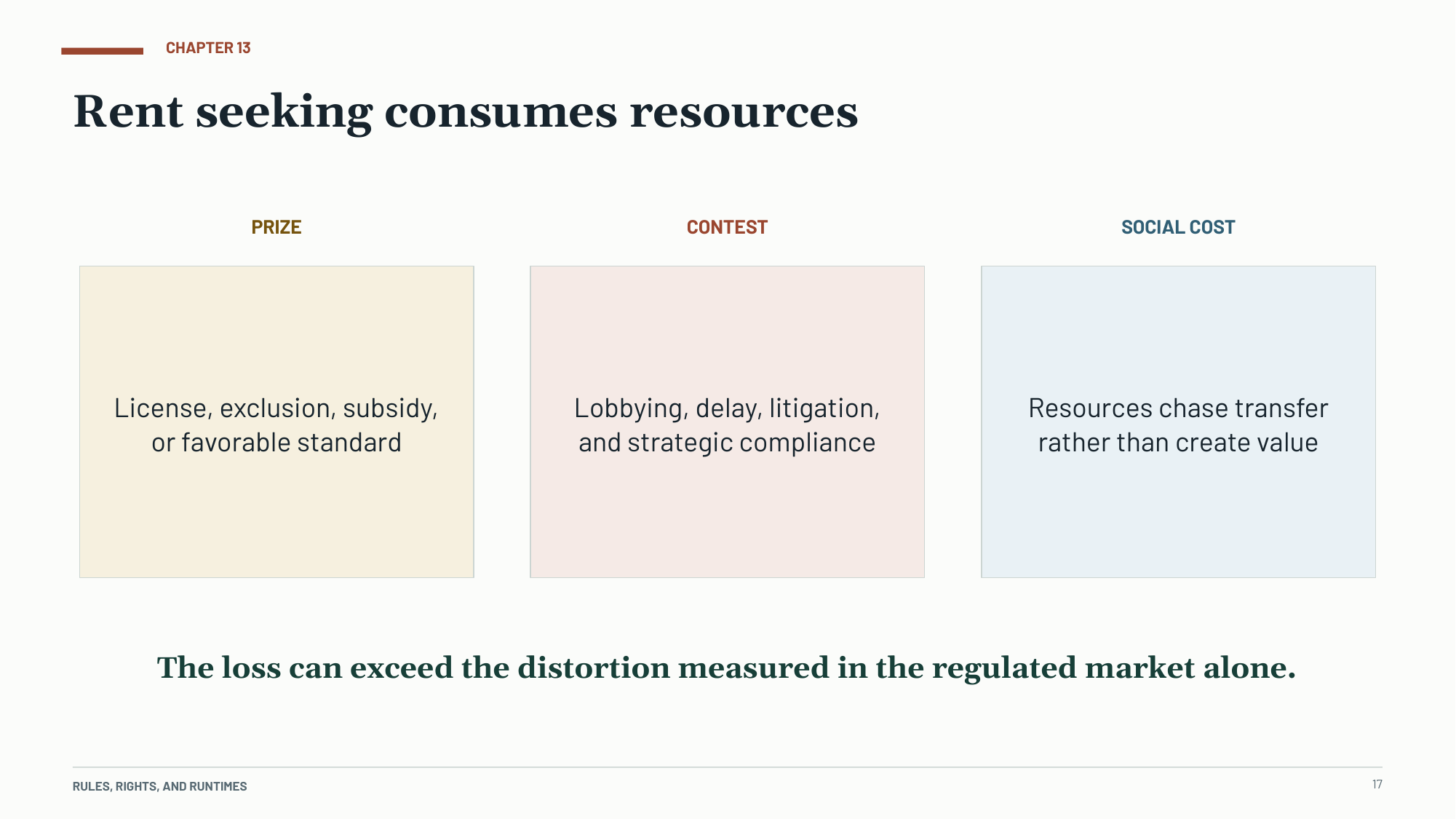

CHAPTER 13

Rent seeking consumes resources
PRIZE
CONTEST
SOCIAL COST

License, exclusion, subsidy, or favorable standard
Lobbying, delay, litigation, and strategic compliance
Resources chase transfer rather than create value
The loss can exceed the distortion measured in the regulated market alone.

17
RULES, RIGHTS, AND RUNTIMES